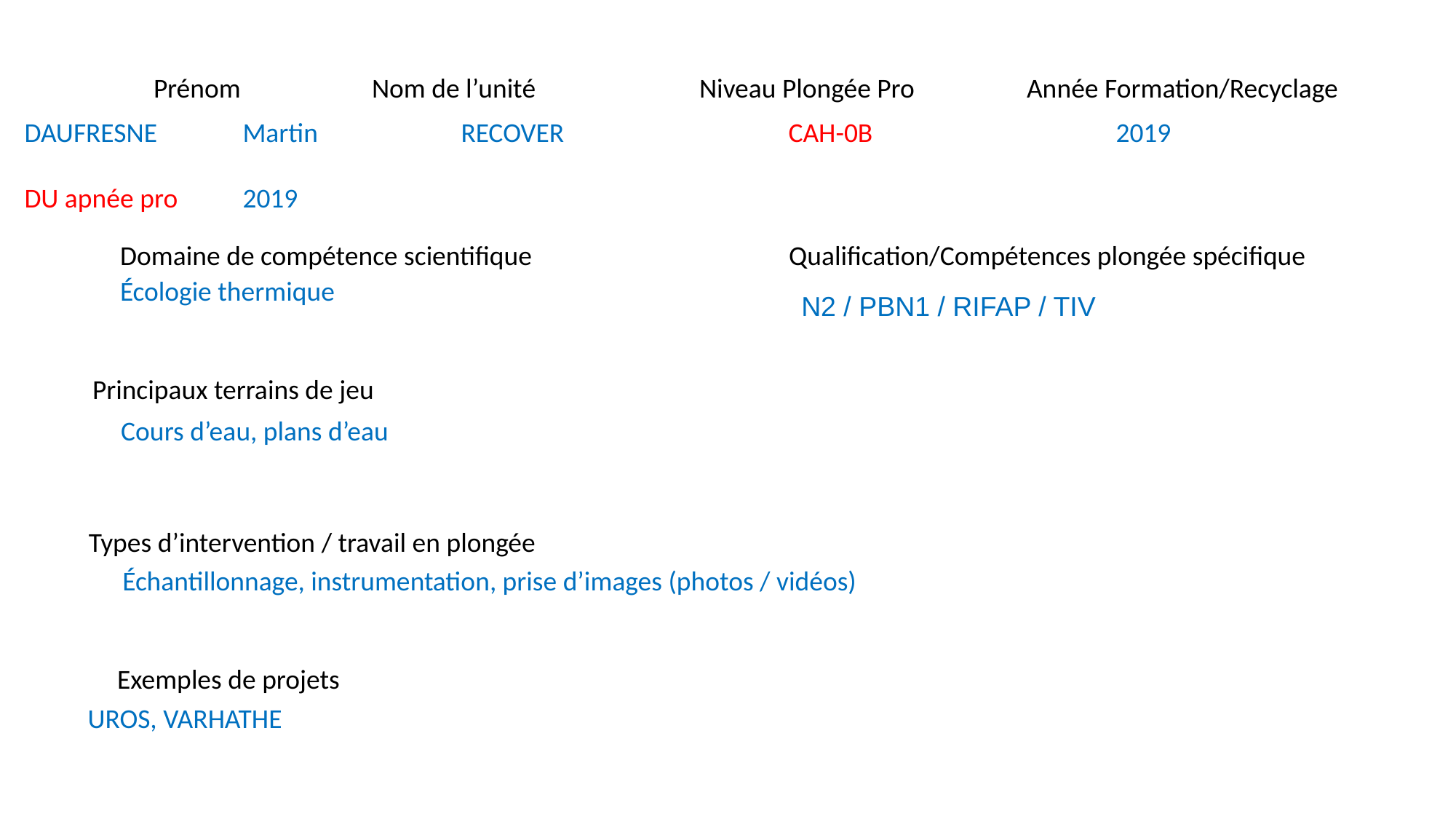

Nom		Prénom		Nom de l’unité		Niveau Plongée Pro		Année Formation/Recyclage
DAUFRESNE	Martin 		RECOVER			CAH-0B			2019

DU apnée pro	2019
Domaine de compétence scientifique
Qualification/Compétences plongée spécifique
Écologie thermique

N2 / PBN1 / RIFAP / TIV
Principaux terrains de jeu
Cours d’eau, plans d’eau
Types d’intervention / travail en plongée
Échantillonnage, instrumentation, prise d’images (photos / vidéos)
Exemples de projets
UROS, VARHATHE